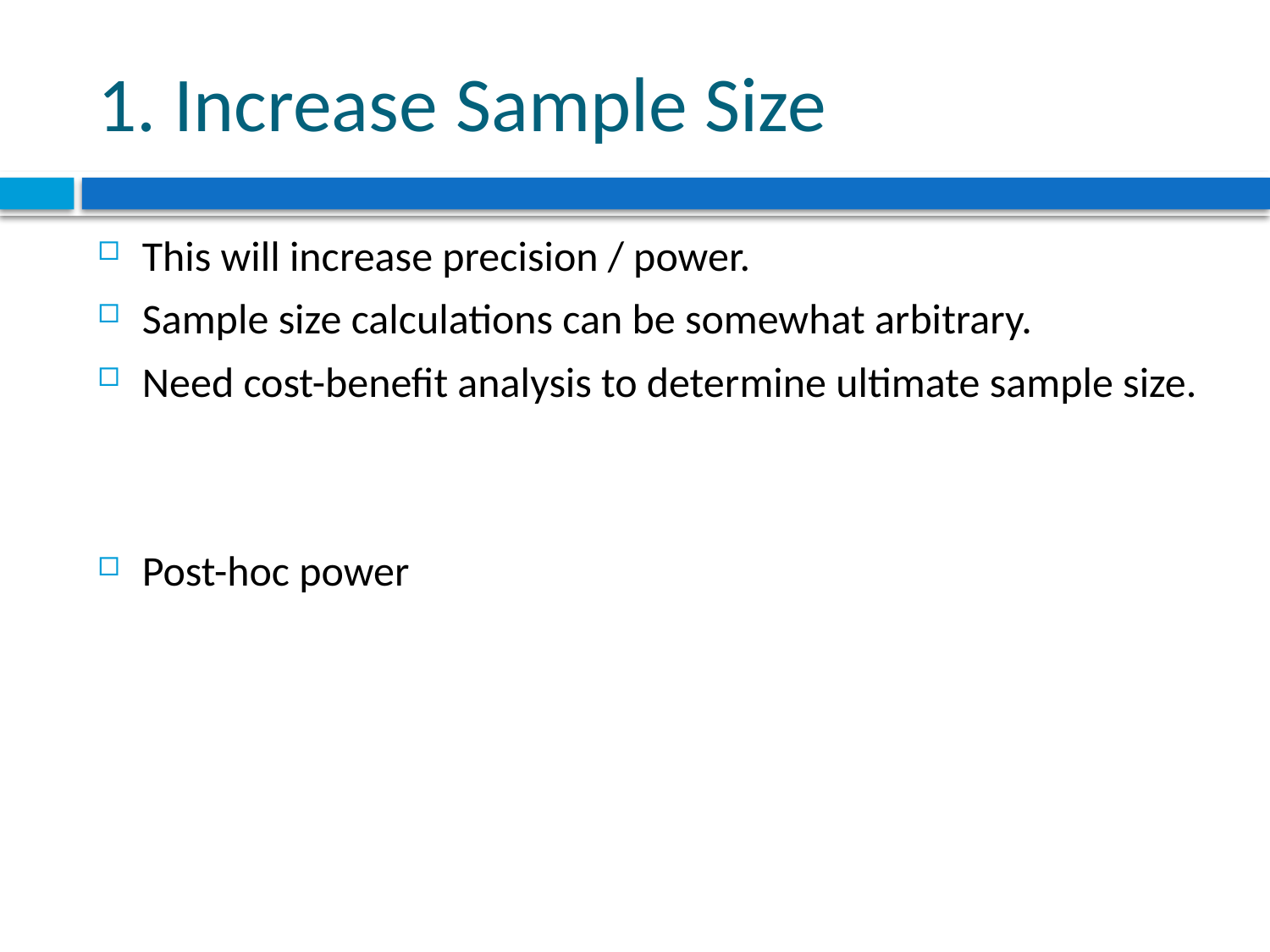

# 1. Increase Sample Size
This will increase precision / power.
Sample size calculations can be somewhat arbitrary.
Need cost-benefit analysis to determine ultimate sample size.

Post-hoc power